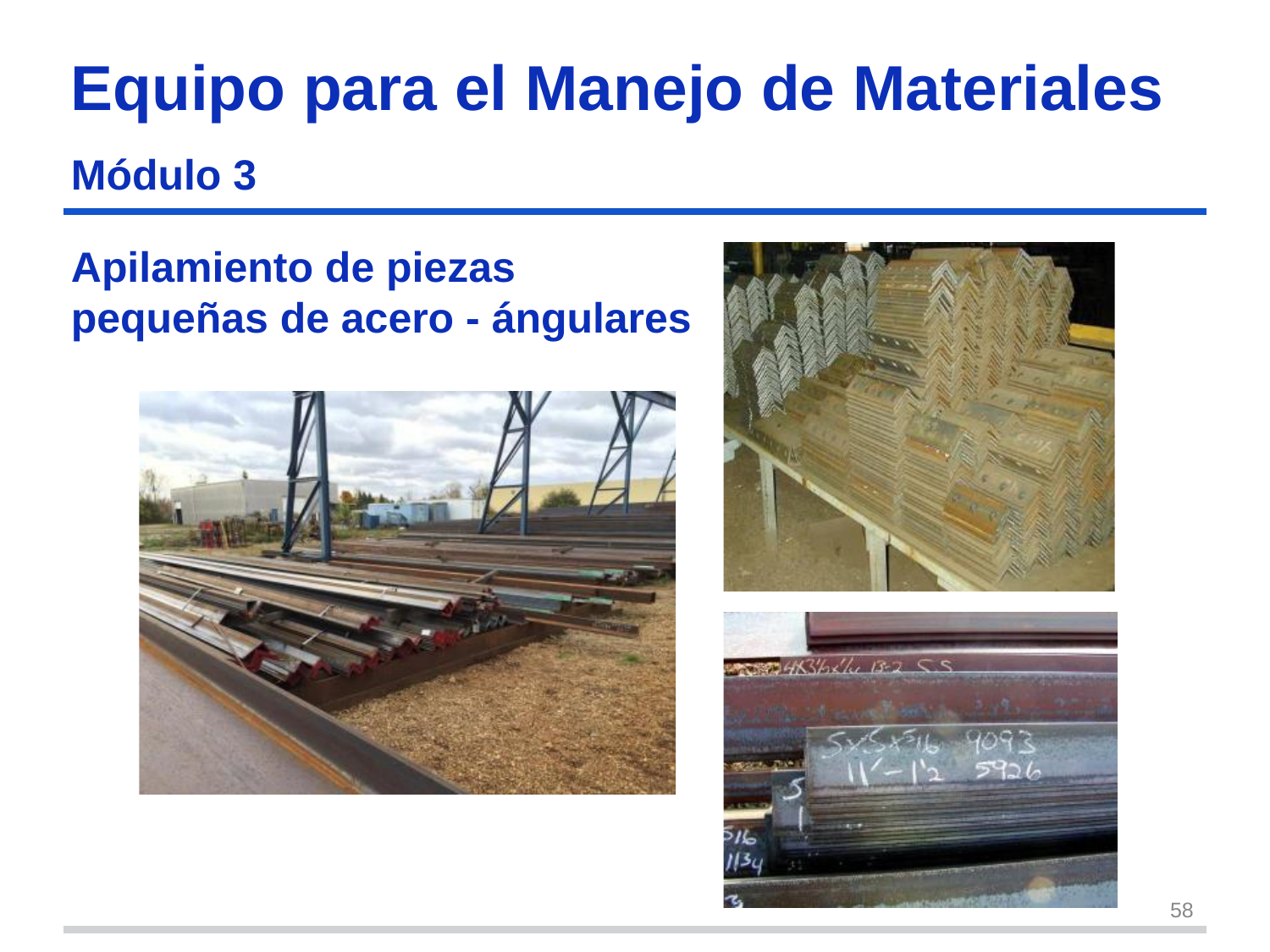

Equipo para el Manejo de Materiales
Módulo 3

# Apilamiento de piezas pequeñas de acero - ángulares

58